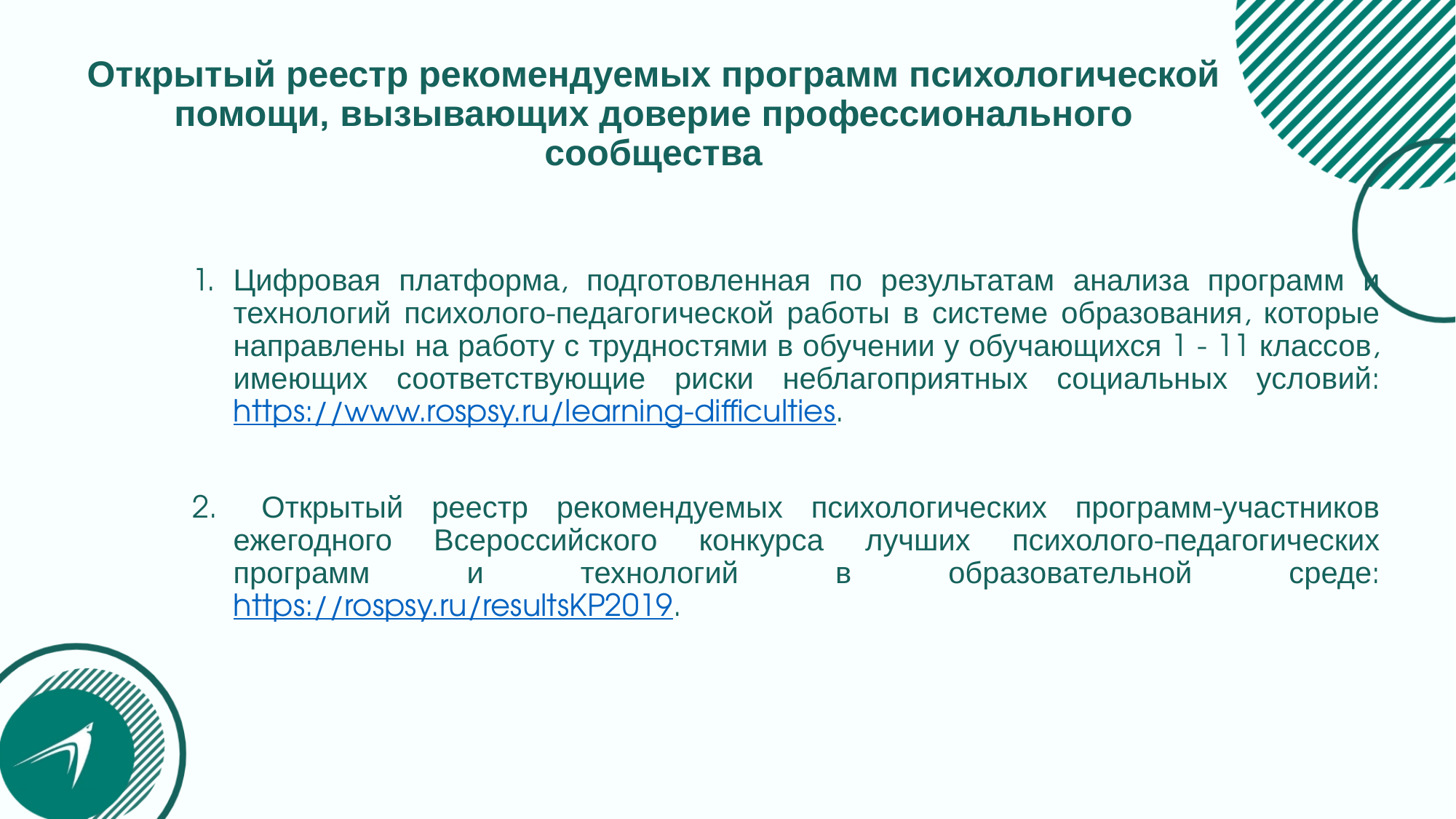

# Открытый реестр рекомендуемых программ психологической помощи, вызывающих доверие профессионального сообщества
Цифровая платформа, подготовленная по результатам анализа программ и технологий психолого-педагогической работы в системе образования, которые направлены на работу с трудностями в обучении у обучающихся 1 - 11 классов, имеющих соответствующие риски неблагоприятных социальных условий: https://www.rospsy.ru/learning-difficulties.

 Открытый реестр рекомендуемых психологических программ-участников ежегодного Всероссийского конкурса лучших психолого-педагогических программ и технологий в образовательной среде: https://rospsy.ru/resultsKP2019.